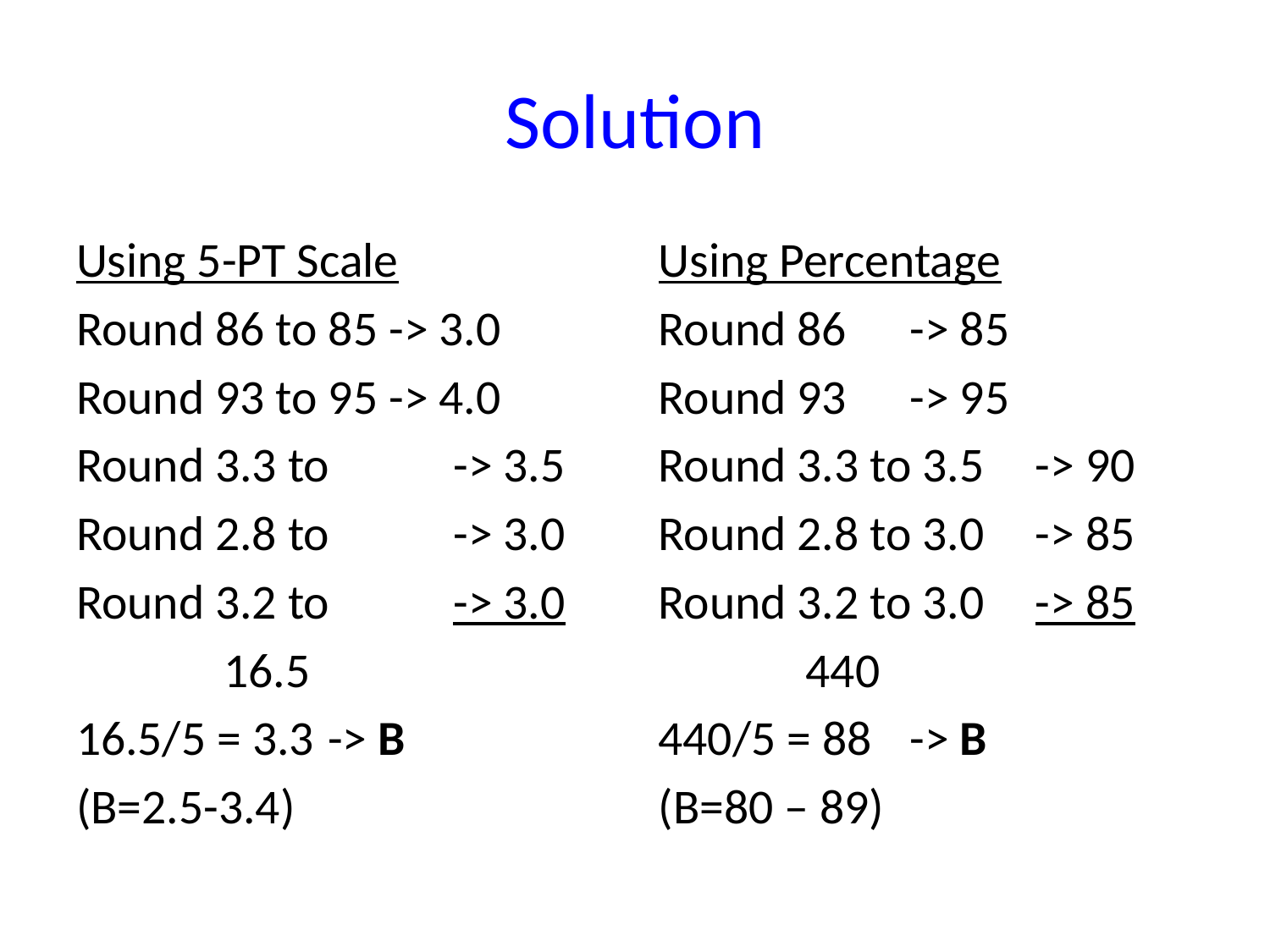

# Solution
Using 5-PT Scale
Round 86 to 85 -> 3.0
Round 93 to 95 -> 4.0
Round 3.3 to 	-> 3.5
Round 2.8 to 	-> 3.0
Round 3.2 to 	-> 3.0
					  16.5
16.5/5 = 3.3		-> B
(B=2.5-3.4)

Using Percentage
Round 86 			-> 85
Round 93			-> 95
Round 3.3 to 3.5	-> 90
Round 2.8 to 3.0	-> 85
Round 3.2 to 3.0	-> 85
						  440
440/5 = 88			-> B
(B=80 – 89)